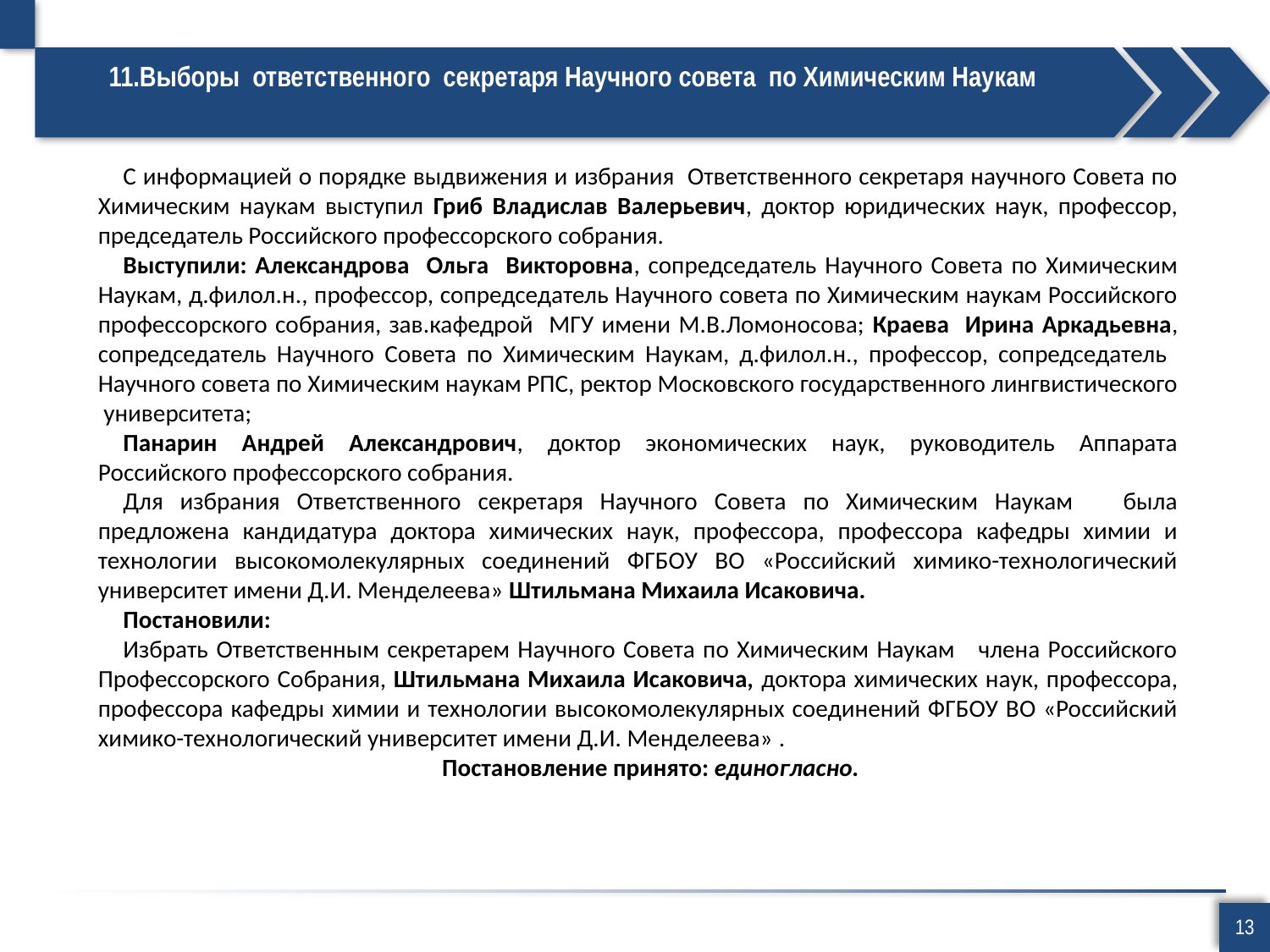

# 11.Выборы  ответственного  секретаря Научного совета  по Химическим Наукам
С информацией о порядке выдвижения и избрания  Ответственного секретаря научного Совета по Химическим наукам выступил Гриб Владислав Валерьевич, доктор юридических наук, профессор, председатель Российского профессорского собрания.
Выступили: Александрова  Ольга  Викторовна, сопредседатель Научного Совета по Химическим Наукам, д.филол.н., профессор, сопредседатель Научного совета по Химическим наукам Российского профессорского собрания, зав.кафедрой  МГУ имени М.В.Ломоносова; Краева  Ирина Аркадьевна, сопредседатель Научного Совета по Химическим Наукам, д.филол.н., профессор, сопредседатель  Научного совета по Химическим наукам РПС, ректор Московского государственного лингвистического  университета;
Панарин Андрей Александрович, доктор экономических наук, руководитель Аппарата Российского профессорского собрания.
Для избрания Ответственного секретаря Научного Совета по Химическим Наукам   была предложена кандидатура доктора химических наук, профессора, профессора кафедры химии и технологии высокомолекулярных соединений ФГБОУ ВО «Российский химико-технологический университет имени Д.И. Менделеева» Штильмана Михаила Исаковича.
Постановили:
Избрать Ответственным секретарем Научного Совета по Химическим Наукам   члена Российского Профессорского Собрания, Штильмана Михаила Исаковича, доктора химических наук, профессора, профессора кафедры химии и технологии высокомолекулярных соединений ФГБОУ ВО «Российский химико-технологический университет имени Д.И. Менделеева» .
Постановление принято: единогласно.
13